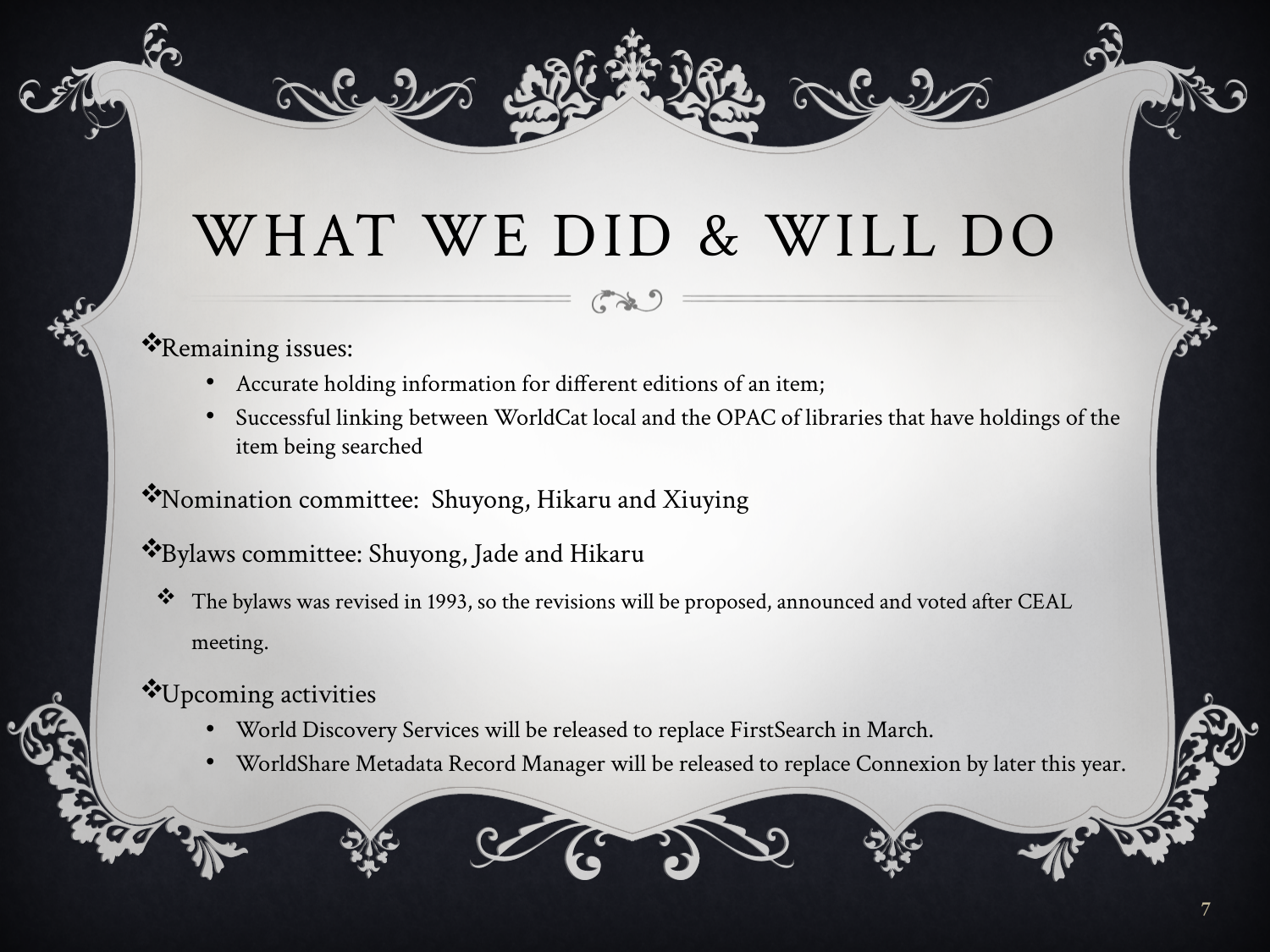

# What we did & will do
Remaining issues:
Accurate holding information for different editions of an item;
Successful linking between WorldCat local and the OPAC of libraries that have holdings of the item being searched
Nomination committee:  Shuyong, Hikaru and Xiuying
Bylaws committee: Shuyong, Jade and Hikaru
The bylaws was revised in 1993, so the revisions will be proposed, announced and voted after CEAL meeting.
Upcoming activities
World Discovery Services will be released to replace FirstSearch in March.
WorldShare Metadata Record Manager will be released to replace Connexion by later this year.

7